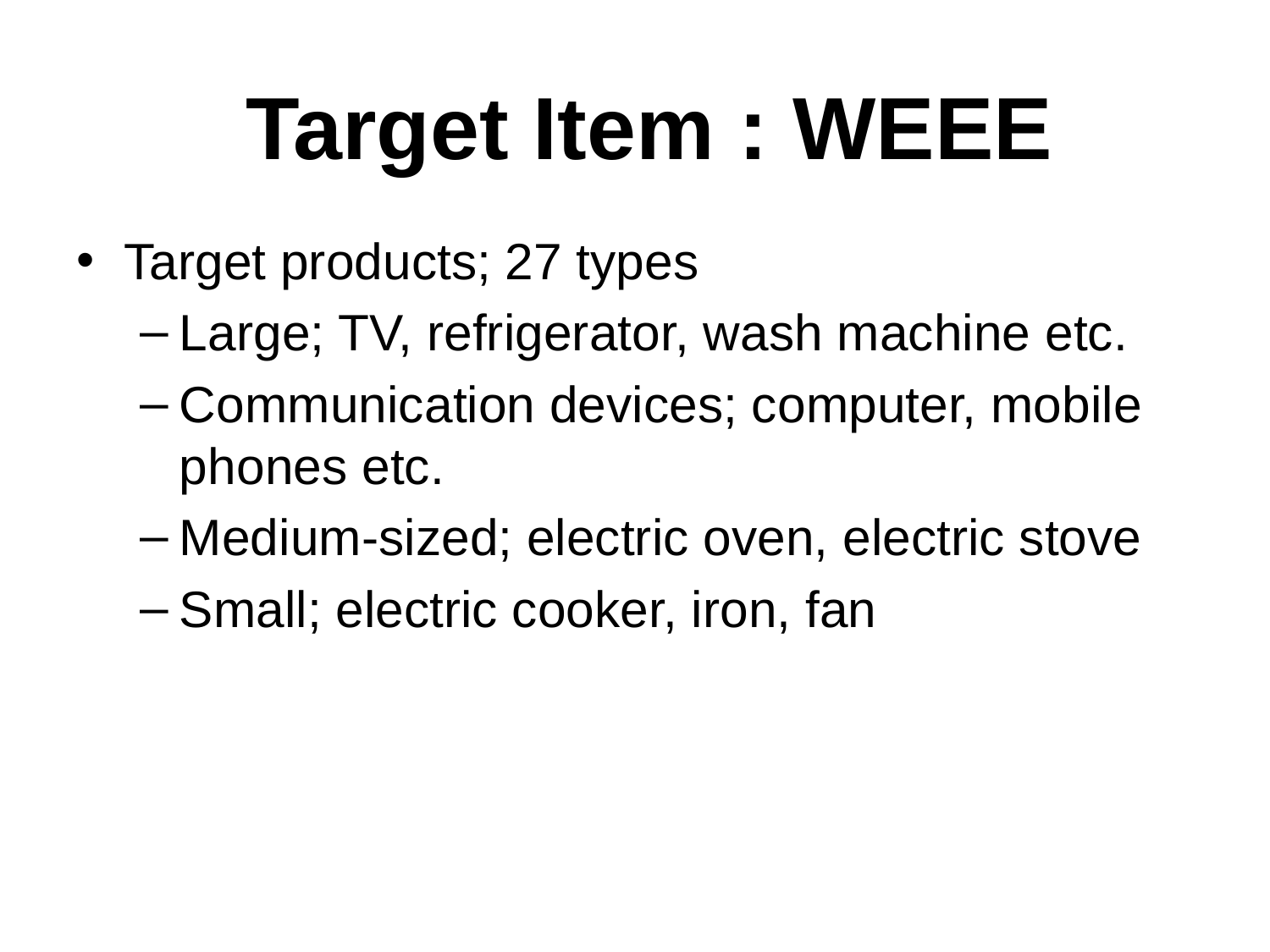

# Target Item : WEEE
Target products; 27 types
Large; TV, refrigerator, wash machine etc.
Communication devices; computer, mobile phones etc.
Medium-sized; electric oven, electric stove
Small; electric cooker, iron, fan